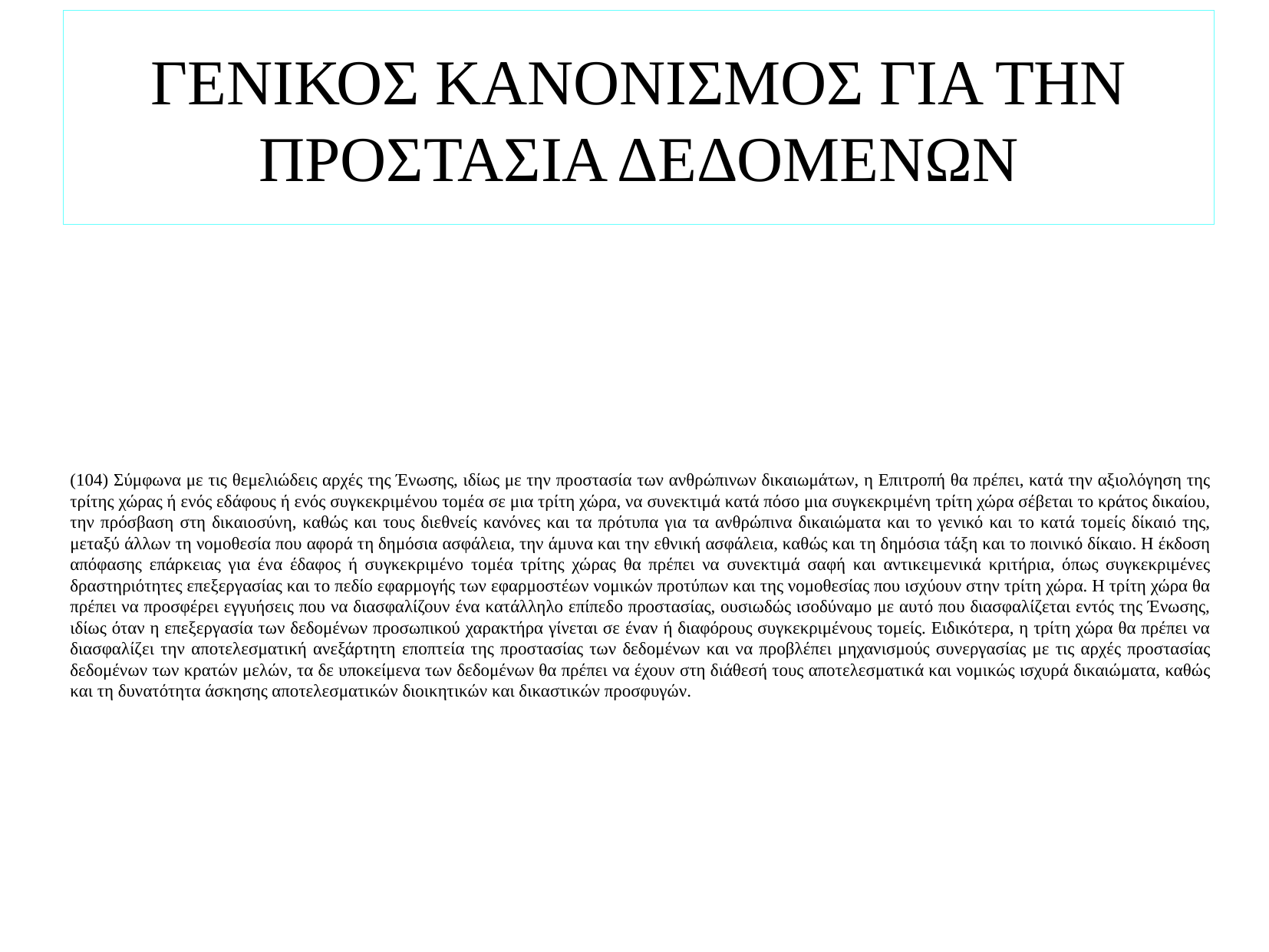

# ΓΕΝΙΚΟΣ ΚΑΝΟΝΙΣΜΟΣ ΓΙΑ ΤΗΝ ΠΡΟΣΤΑΣΙΑ ΔΕΔΟΜΕΝΩΝ
(104) Σύμφωνα με τις θεμελιώδεις αρχές της Ένωσης, ιδίως με την προστασία των ανθρώπινων δικαιωμάτων, η Επιτροπή θα πρέπει, κατά την αξιολόγηση της τρίτης χώρας ή ενός εδάφους ή ενός συγκεκριμένου τομέα σε μια τρίτη χώρα, να συνεκτιμά κατά πόσο μια συγκεκριμένη τρίτη χώρα σέβεται το κράτος δικαίου, την πρόσβαση στη δικαιοσύνη, καθώς και τους διεθνείς κανόνες και τα πρότυπα για τα ανθρώπινα δικαιώματα και το γενικό και το κατά τομείς δίκαιό της, μεταξύ άλλων τη νομοθεσία που αφορά τη δημόσια ασφάλεια, την άμυνα και την εθνική ασφάλεια, καθώς και τη δημόσια τάξη και το ποινικό δίκαιο. Η έκδοση απόφασης επάρκειας για ένα έδαφος ή συγκεκριμένο τομέα τρίτης χώρας θα πρέπει να συνεκτιμά σαφή και αντικειμενικά κριτήρια, όπως συγκεκριμένες δραστηριότητες επεξεργασίας και το πεδίο εφαρμογής των εφαρμοστέων νομικών προτύπων και της νομοθεσίας που ισχύουν στην τρίτη χώρα. Η τρίτη χώρα θα πρέπει να προσφέρει εγγυήσεις που να διασφαλίζουν ένα κατάλληλο επίπεδο προστασίας, ουσιωδώς ισοδύναμο με αυτό που διασφαλίζεται εντός της Ένωσης, ιδίως όταν η επεξεργασία των δεδομένων προσωπικού χαρακτήρα γίνεται σε έναν ή διαφόρους συγκεκριμένους τομείς. Ειδικότερα, η τρίτη χώρα θα πρέπει να διασφαλίζει την αποτελεσματική ανεξάρτητη εποπτεία της προστασίας των δεδομένων και να προβλέπει μηχανισμούς συνεργασίας με τις αρχές προστασίας δεδομένων των κρατών μελών, τα δε υποκείμενα των δεδομένων θα πρέπει να έχουν στη διάθεσή τους αποτελεσματικά και νομικώς ισχυρά δικαιώματα, καθώς και τη δυνατότητα άσκησης αποτελεσματικών διοικητικών και δικαστικών προσφυγών.